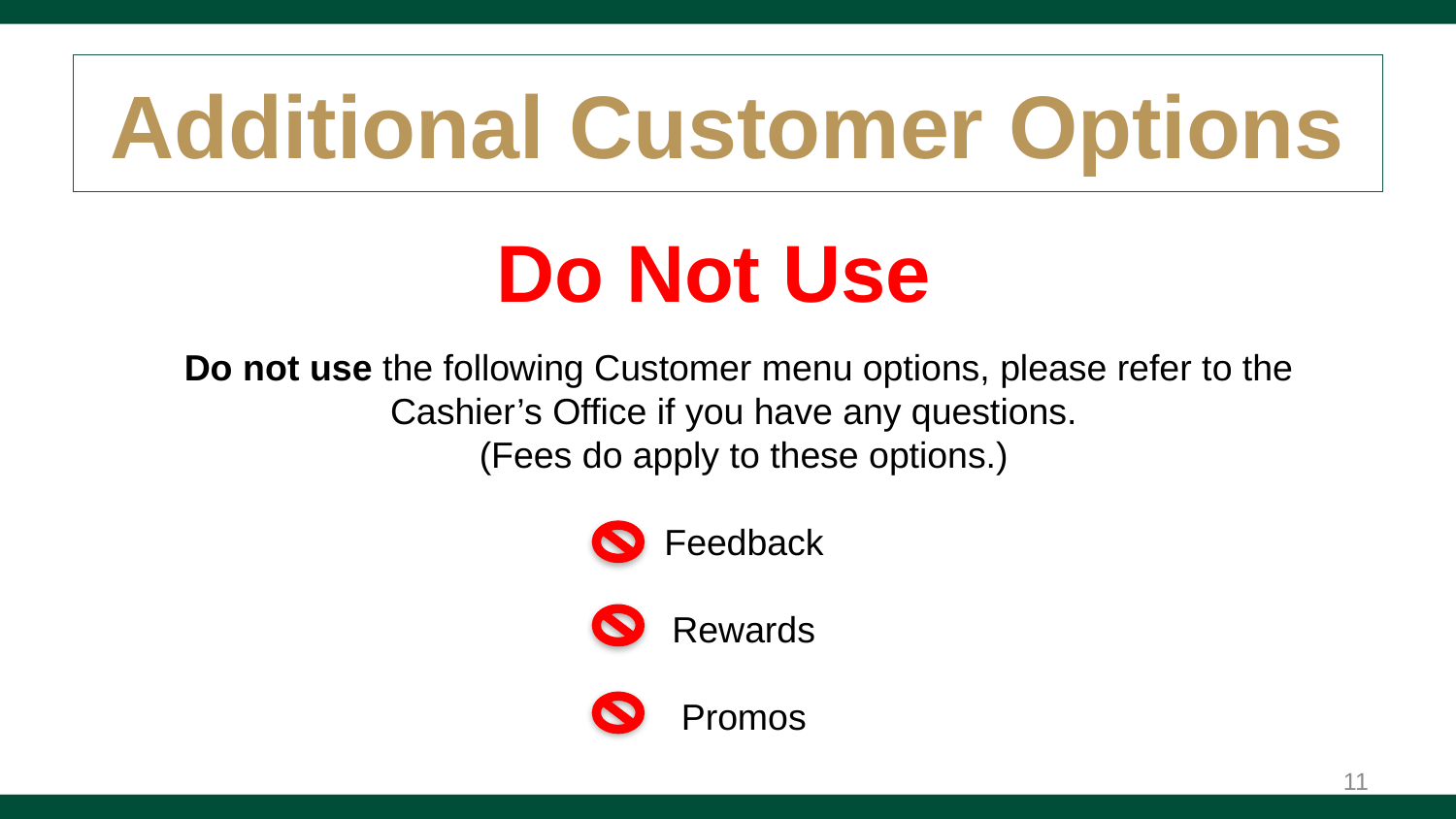

# Additional Customer Options
Do Not Use
Do not use the following Customer menu options, please refer to the
Cashier’s Office if you have any questions.
(Fees do apply to these options.)

Feedback

Rewards

Promos

11